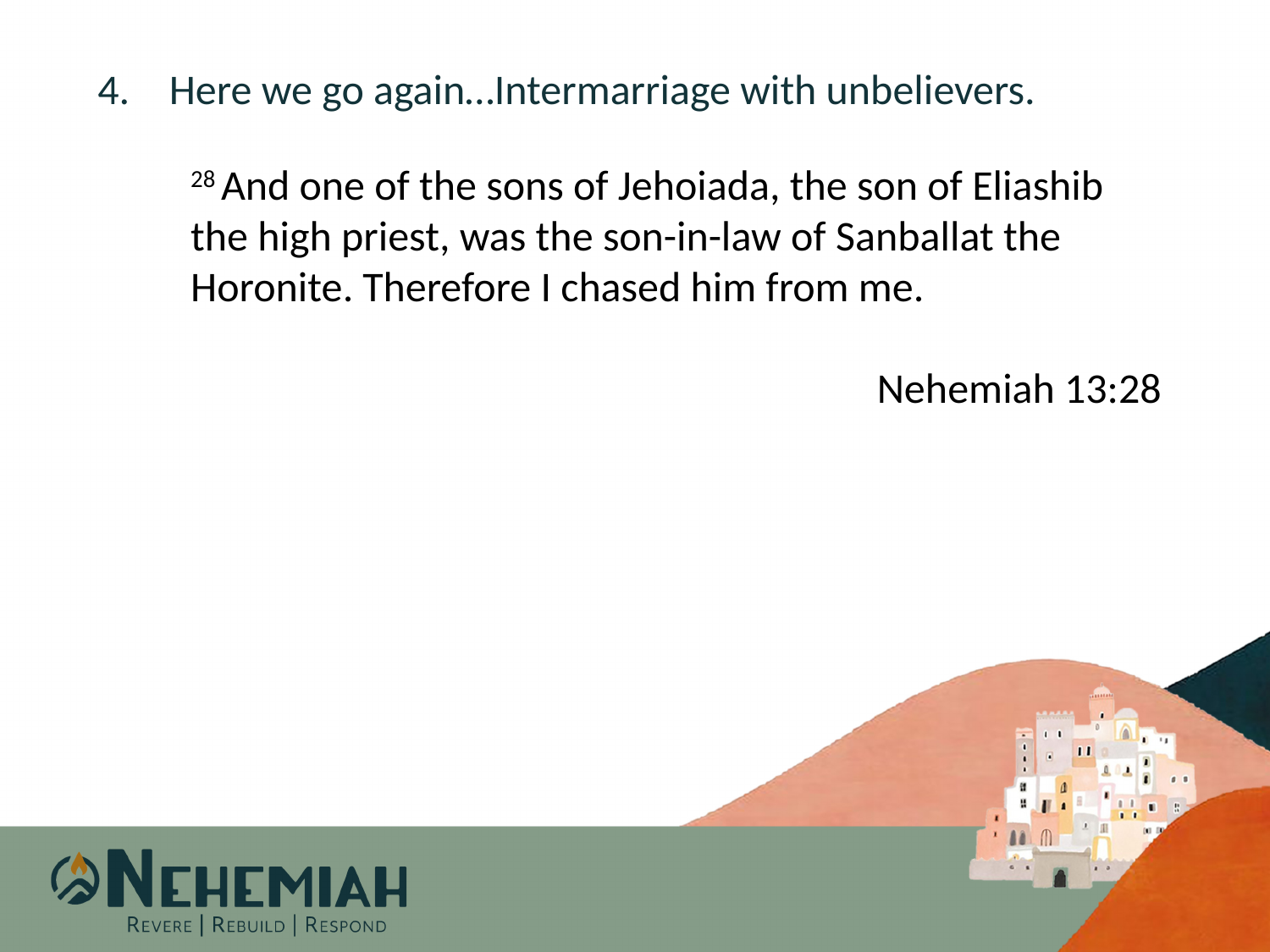

Here we go again…Intermarriage with unbelievers.
28 And one of the sons of Jehoiada, the son of Eliashib the high priest, was the son-in-law of Sanballat the Horonite. Therefore I chased him from me.

Nehemiah 13:28